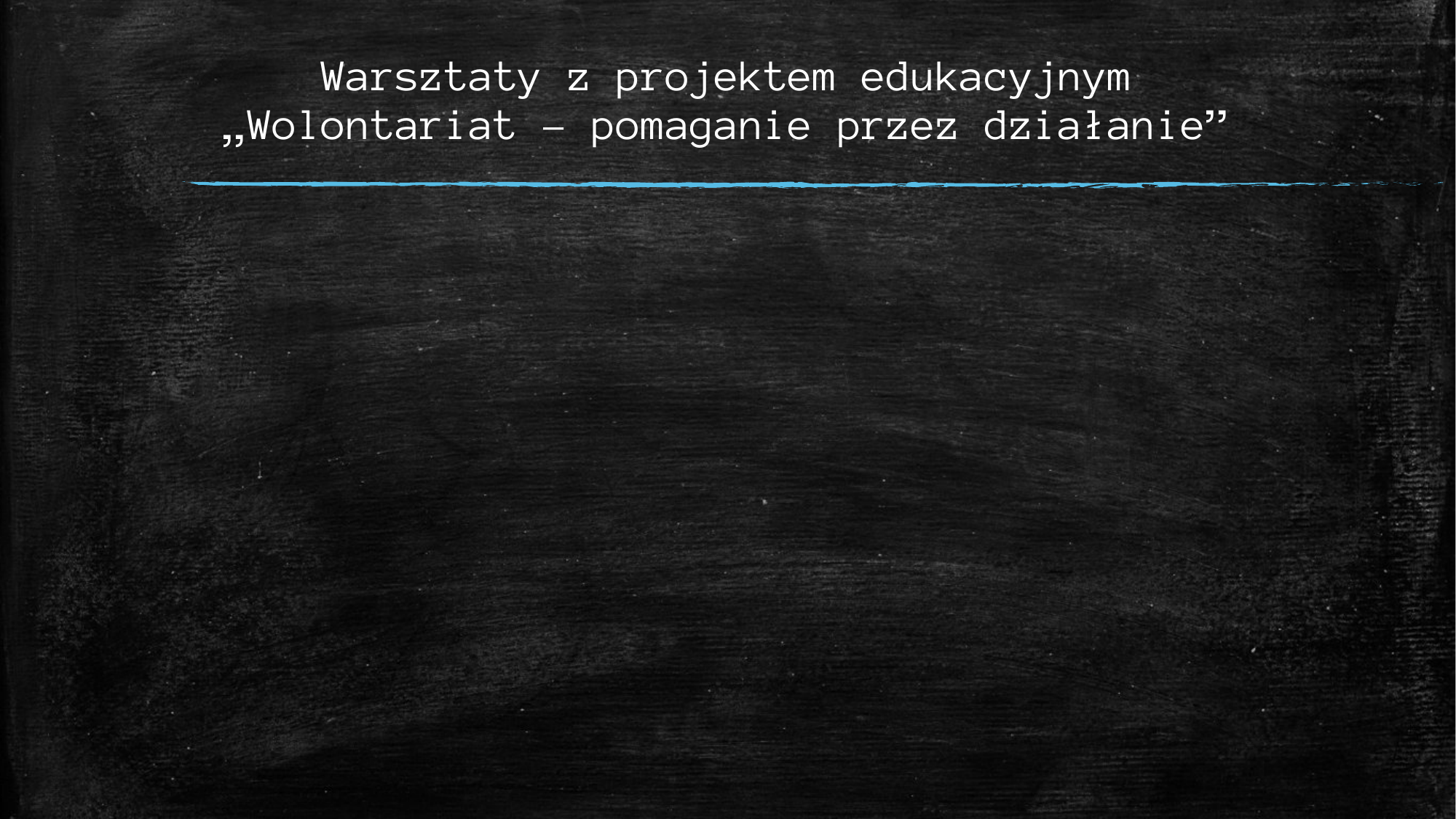

# Warsztaty z projektem edukacyjnym „Wolontariat – pomaganie przez działanie”